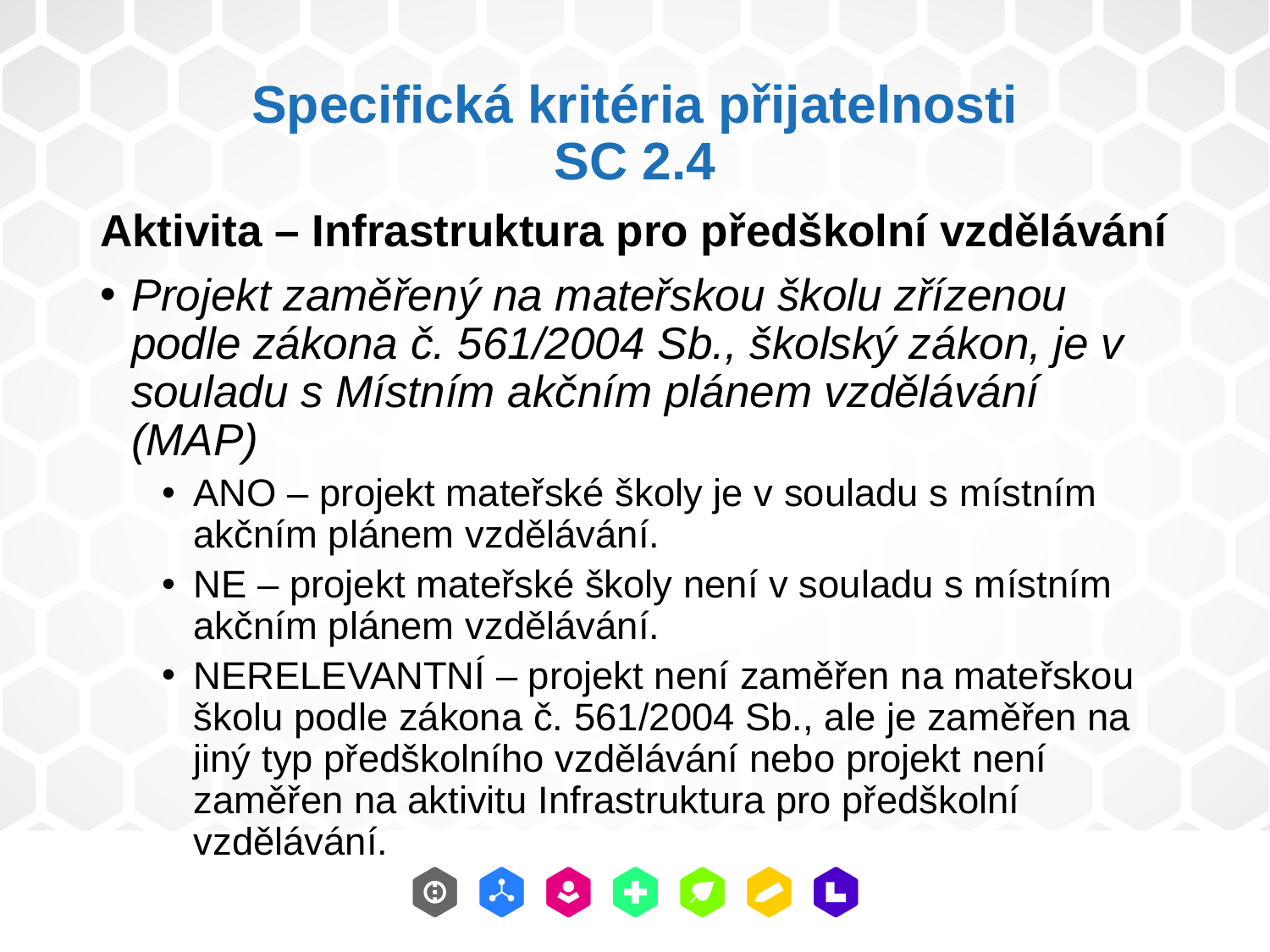

# Specifická kritéria přijatelnosti SC 2.4
Aktivita – Infrastruktura pro předškolní vzdělávání
Projekt zaměřený na mateřskou školu zřízenou podle zákona č. 561/2004 Sb., školský zákon, je v souladu s Místním akčním plánem vzdělávání (MAP)
ANO – projekt mateřské školy je v souladu s místním akčním plánem vzdělávání.
NE – projekt mateřské školy není v souladu s místním akčním plánem vzdělávání.
NERELEVANTNÍ – projekt není zaměřen na mateřskou školu podle zákona č. 561/2004 Sb., ale je zaměřen na jiný typ předškolního vzdělávání nebo projekt není zaměřen na aktivitu Infrastruktura pro předškolní vzdělávání.